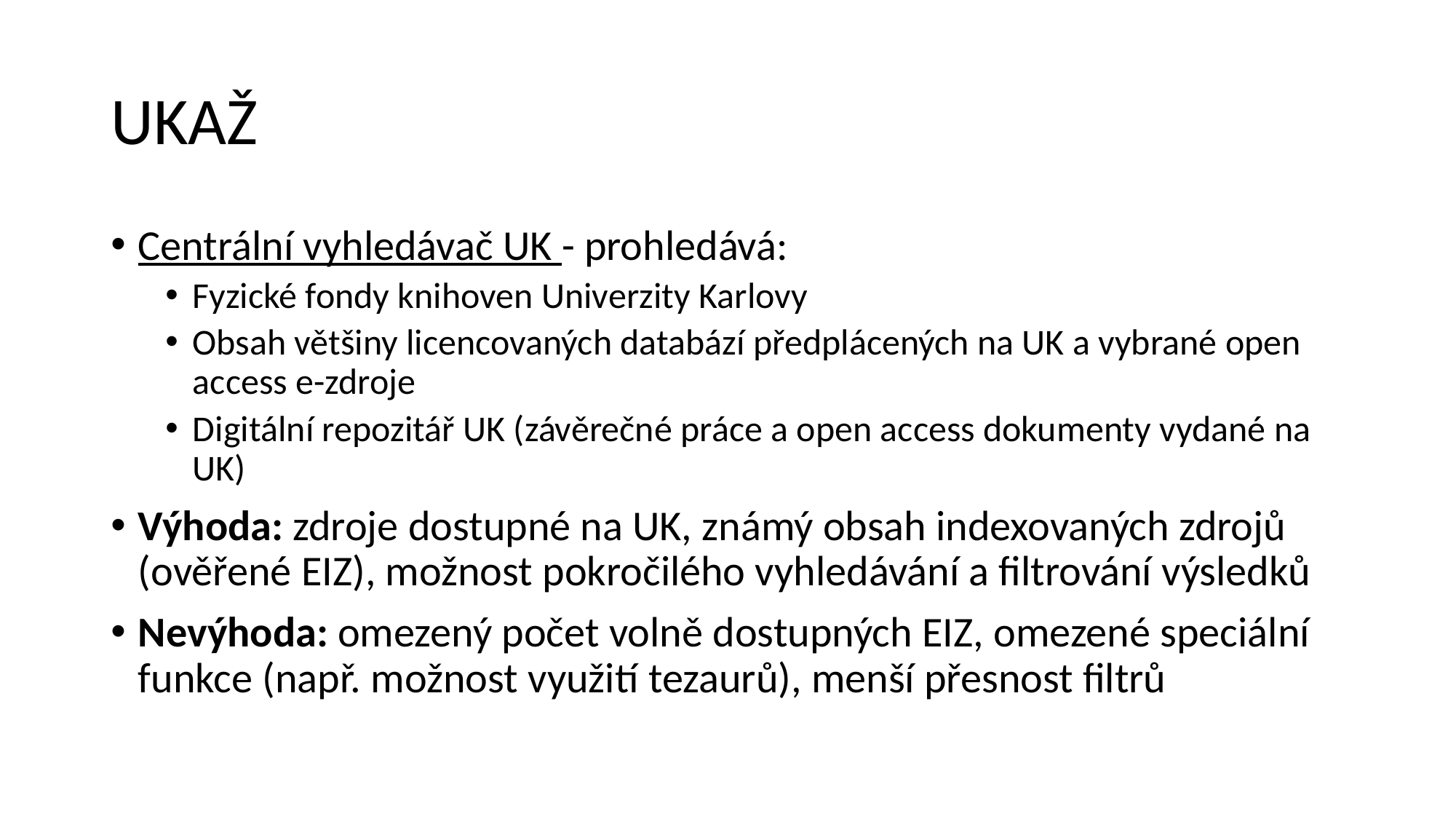

# UKAŽ
Centrální vyhledávač UK - prohledává:
Fyzické fondy knihoven Univerzity Karlovy
Obsah většiny licencovaných databází předplácených na UK a vybrané open access e-zdroje
Digitální repozitář UK (závěrečné práce a open access dokumenty vydané na UK)
Výhoda: zdroje dostupné na UK, známý obsah indexovaných zdrojů (ověřené EIZ), možnost pokročilého vyhledávání a filtrování výsledků
Nevýhoda: omezený počet volně dostupných EIZ, omezené speciální funkce (např. možnost využití tezaurů), menší přesnost filtrů